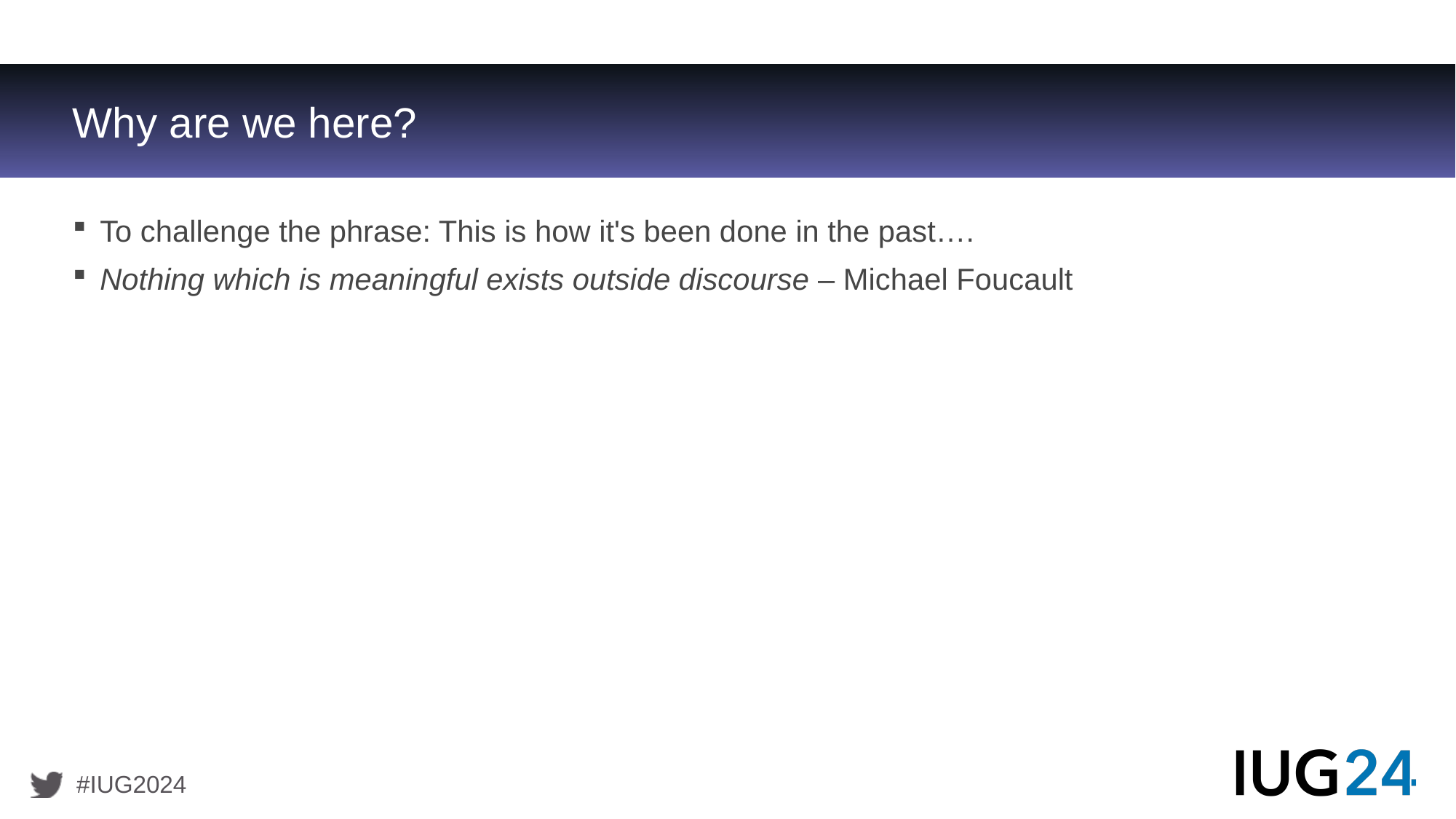

# Why are we here?
To challenge the phrase: This is how it's been done in the past….
Nothing which is meaningful exists outside discourse – Michael Foucault